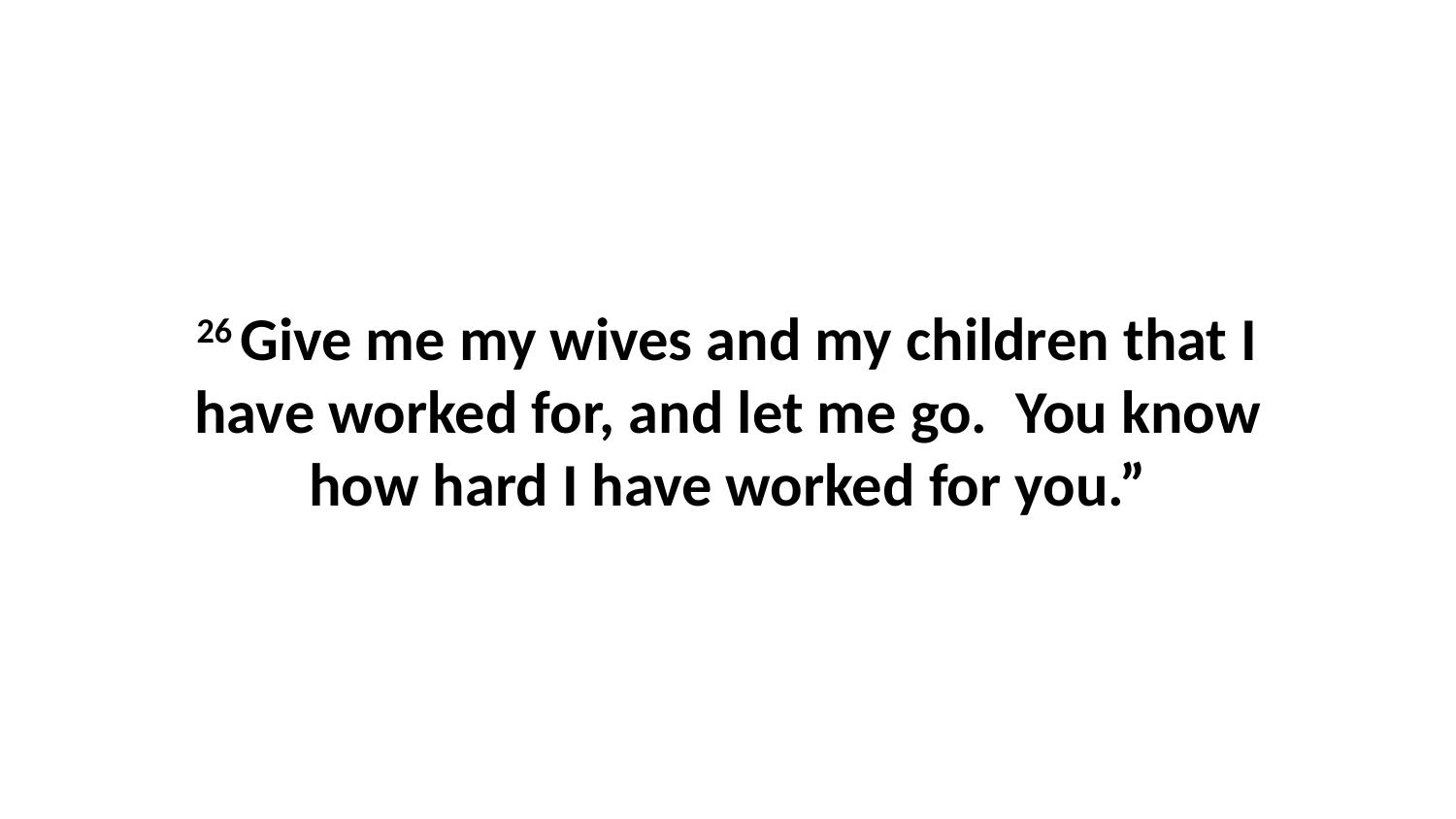

26 Give me my wives and my children that I have worked for, and let me go.  You know how hard I have worked for you.”